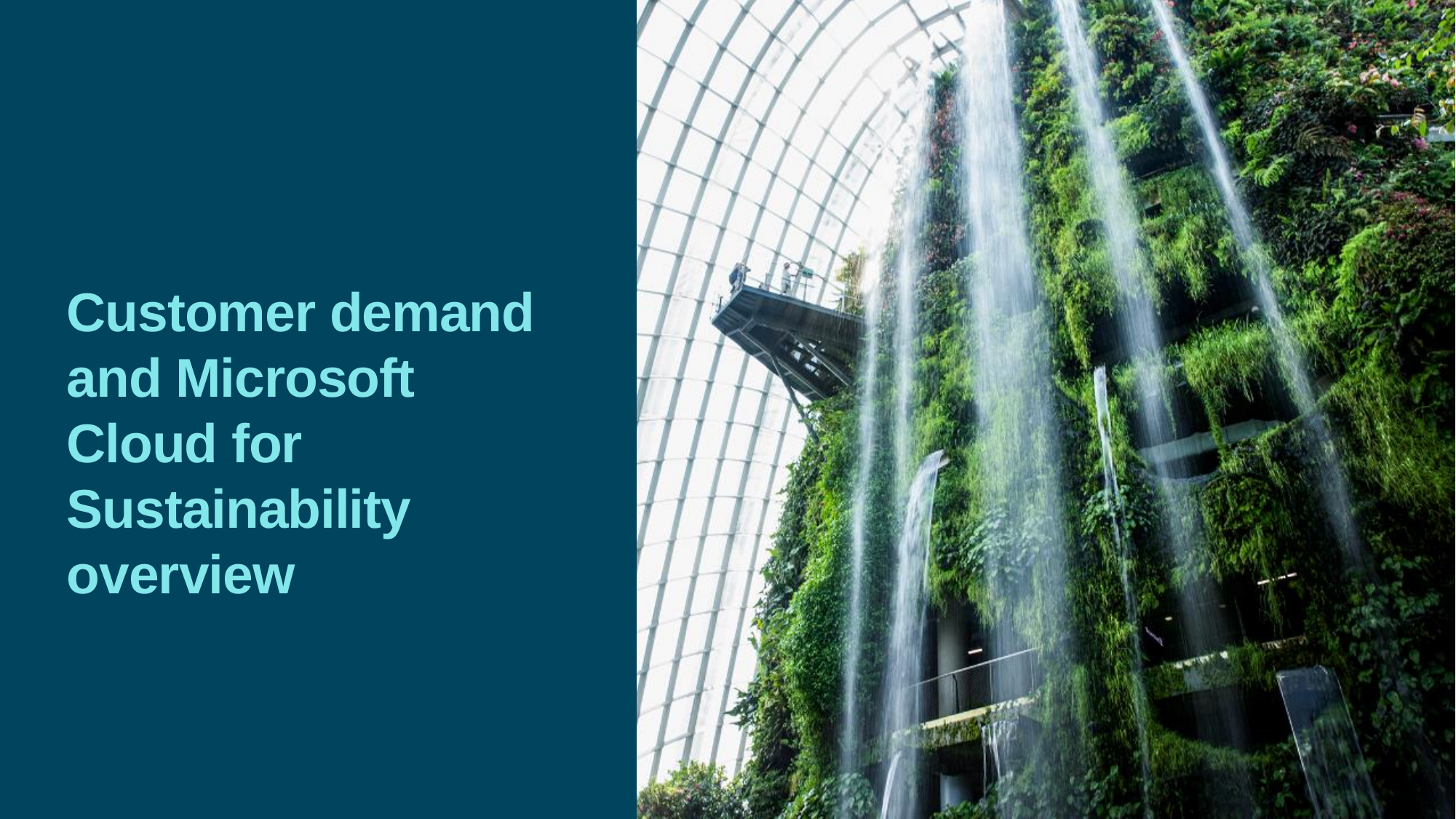

# Customer demand and Microsoft Cloud for Sustainability overview